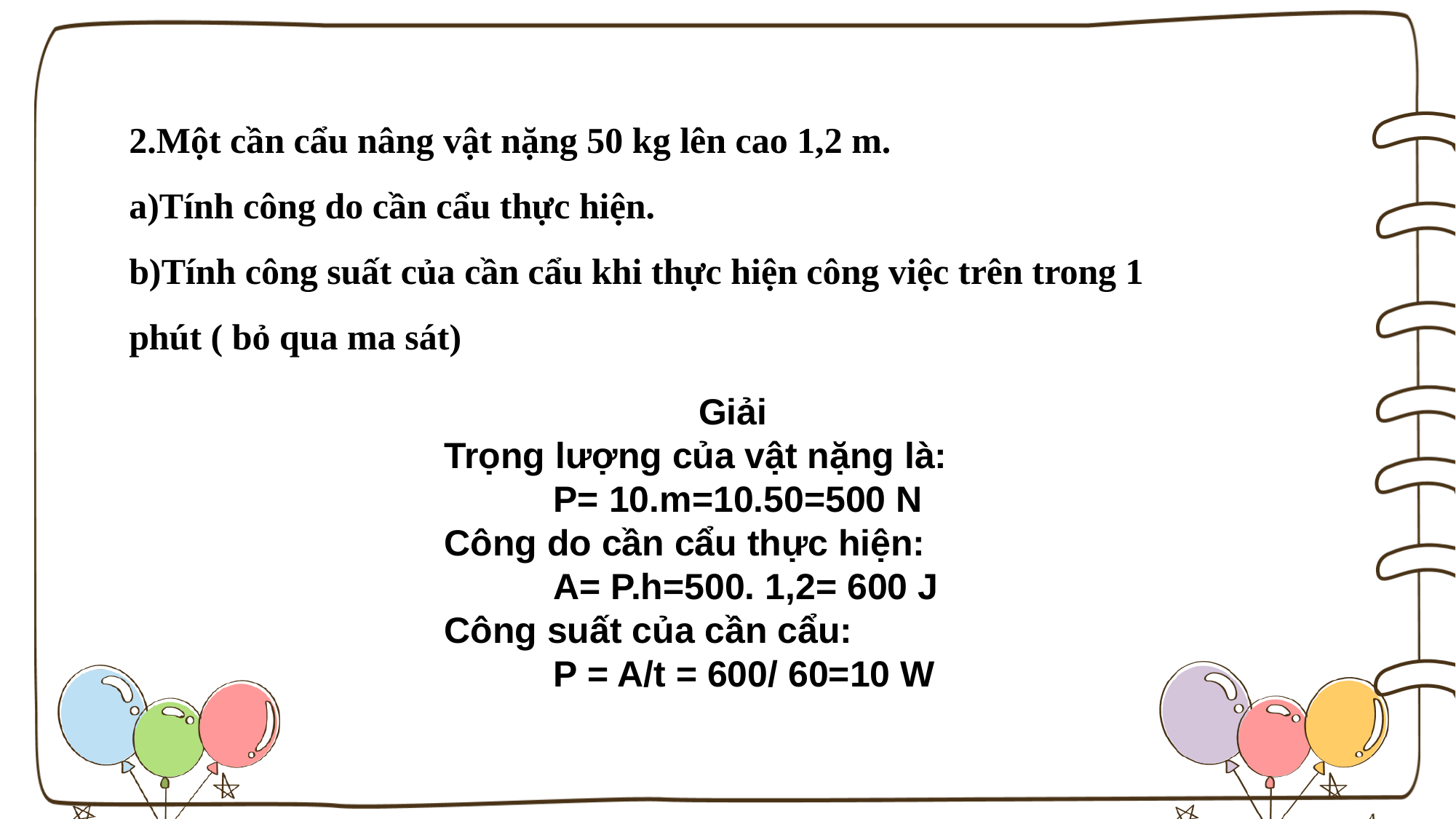

2.Một cần cẩu nâng vật nặng 50 kg lên cao 1,2 m.
a)Tính công do cần cẩu thực hiện.
b)Tính công suất của cần cẩu khi thực hiện công việc trên trong 1 phút ( bỏ qua ma sát)

Giải
	Trọng lượng của vật nặng là:
 		P= 10.m=10.50=500 N
	Công do cần cẩu thực hiện:
		A= P.h=500. 1,2= 600 J
	Công suất của cần cẩu:
		P = A/t = 600/ 60=10 W